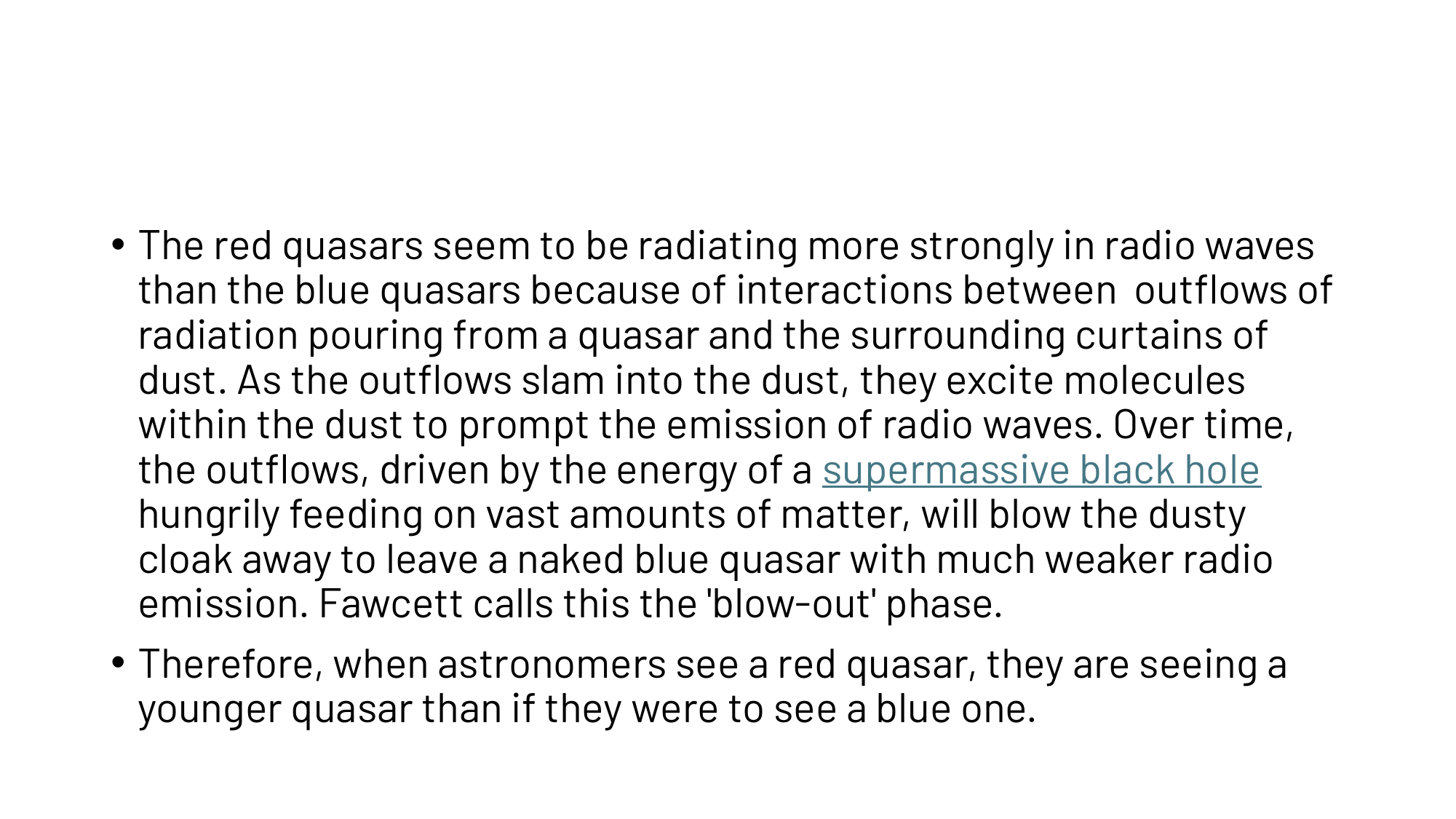

#
The red quasars seem to be radiating more strongly in radio waves than the blue quasars because of interactions between  outflows of radiation pouring from a quasar and the surrounding curtains of dust. As the outflows slam into the dust, they excite molecules within the dust to prompt the emission of radio waves. Over time, the outflows, driven by the energy of a supermassive black hole hungrily feeding on vast amounts of matter, will blow the dusty cloak away to leave a naked blue quasar with much weaker radio emission. Fawcett calls this the 'blow-out' phase.
Therefore, when astronomers see a red quasar, they are seeing a younger quasar than if they were to see a blue one.